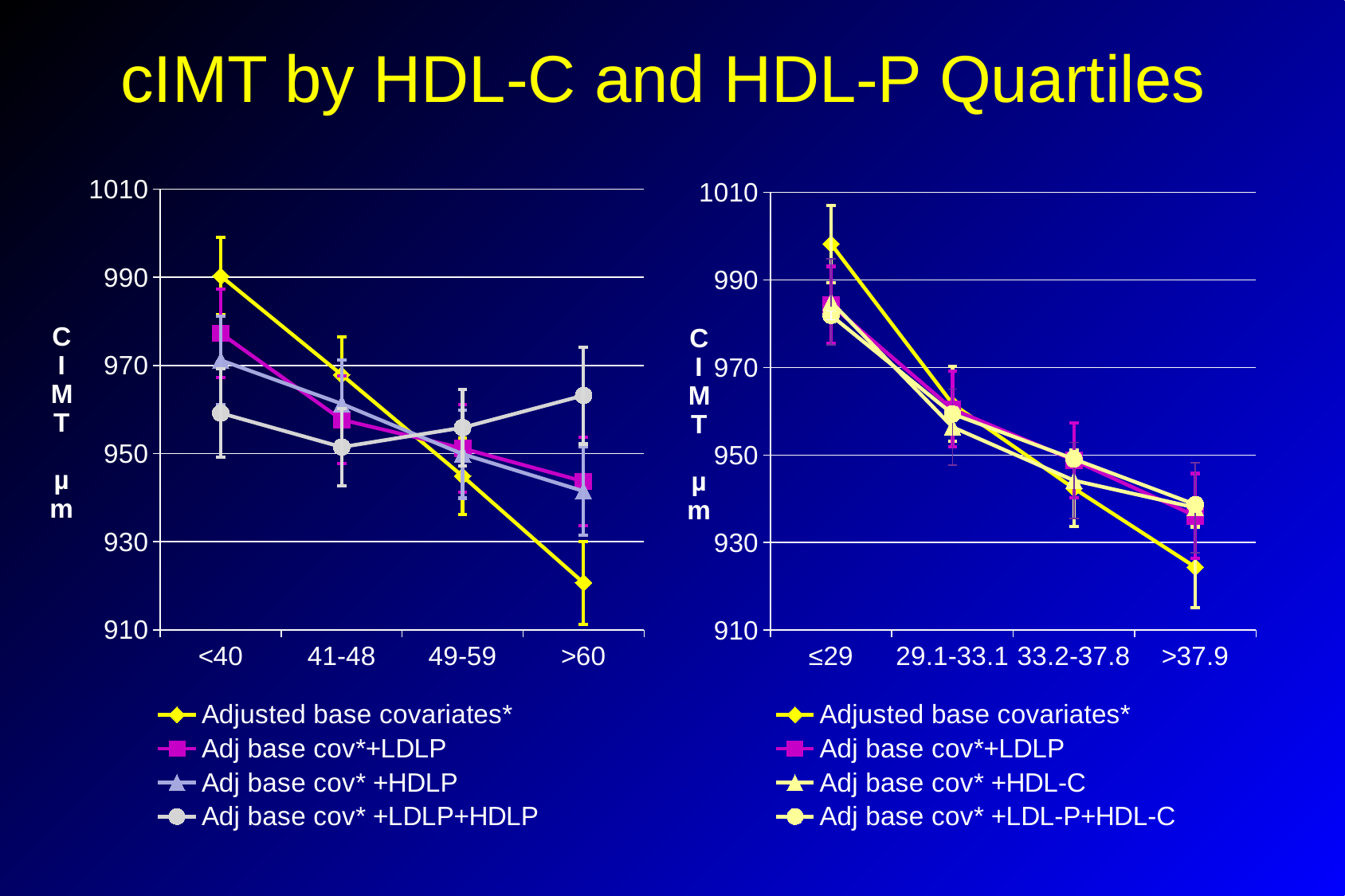

cIMT by HDL-C and HDL-P Quartiles

### Chart

| Category | Adjusted base covariates* | Adj base cov*+LDLP | Adj base cov* +HDLP | Adj base cov* +LDLP+HDLP |
|---|---|---|---|---|
| <40 | 990.3 | 977.3 | 971.2 | 959.2 |
| 41-48 | 967.9 | 957.7 | 961.3 | 951.5 |
| 49-59 | 944.9 | 951.2 | 949.9 | 955.9 |
| >60 | 920.7 | 943.7 | 941.5 | 963.2 |

### Chart

| Category | Adjusted base covariates* | Adj base cov*+LDLP | Adj base cov* +HDL-C | Adj base cov* +LDL-P+HDL-C |
|---|---|---|---|---|
| ≤29 | 998.2 | 984.3 | 985.0 | 981.9 |
| 29.1-33.1 | 961.7 | 960.5 | 956.4 | 959.4 |
| 33.2-37.8 | 942.4 | 948.8 | 944.2 | 949.1 |
| >37.9 | 924.4 | 936.1 | 938.0 | 938.7 |